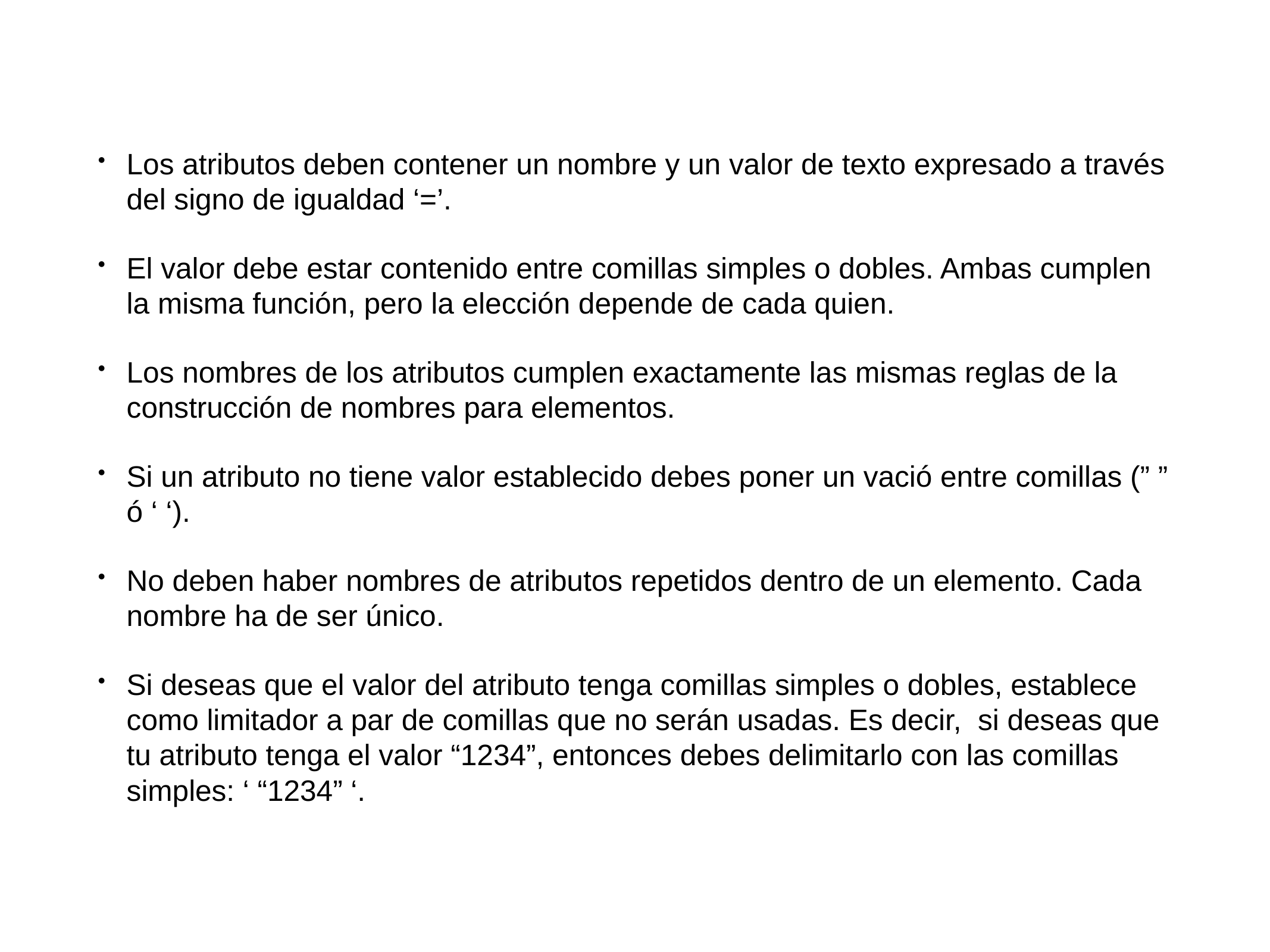

Los atributos deben contener un nombre y un valor de texto expresado a través del signo de igualdad ‘=’.
El valor debe estar contenido entre comillas simples o dobles. Ambas cumplen la misma función, pero la elección depende de cada quien.
Los nombres de los atributos cumplen exactamente las mismas reglas de la construcción de nombres para elementos.
Si un atributo no tiene valor establecido debes poner un vació entre comillas (” ” ó ‘ ‘).
No deben haber nombres de atributos repetidos dentro de un elemento. Cada nombre ha de ser único.
Si deseas que el valor del atributo tenga comillas simples o dobles, establece como limitador a par de comillas que no serán usadas. Es decir,  si deseas que tu atributo tenga el valor “1234”, entonces debes delimitarlo con las comillas simples: ‘ “1234” ‘.